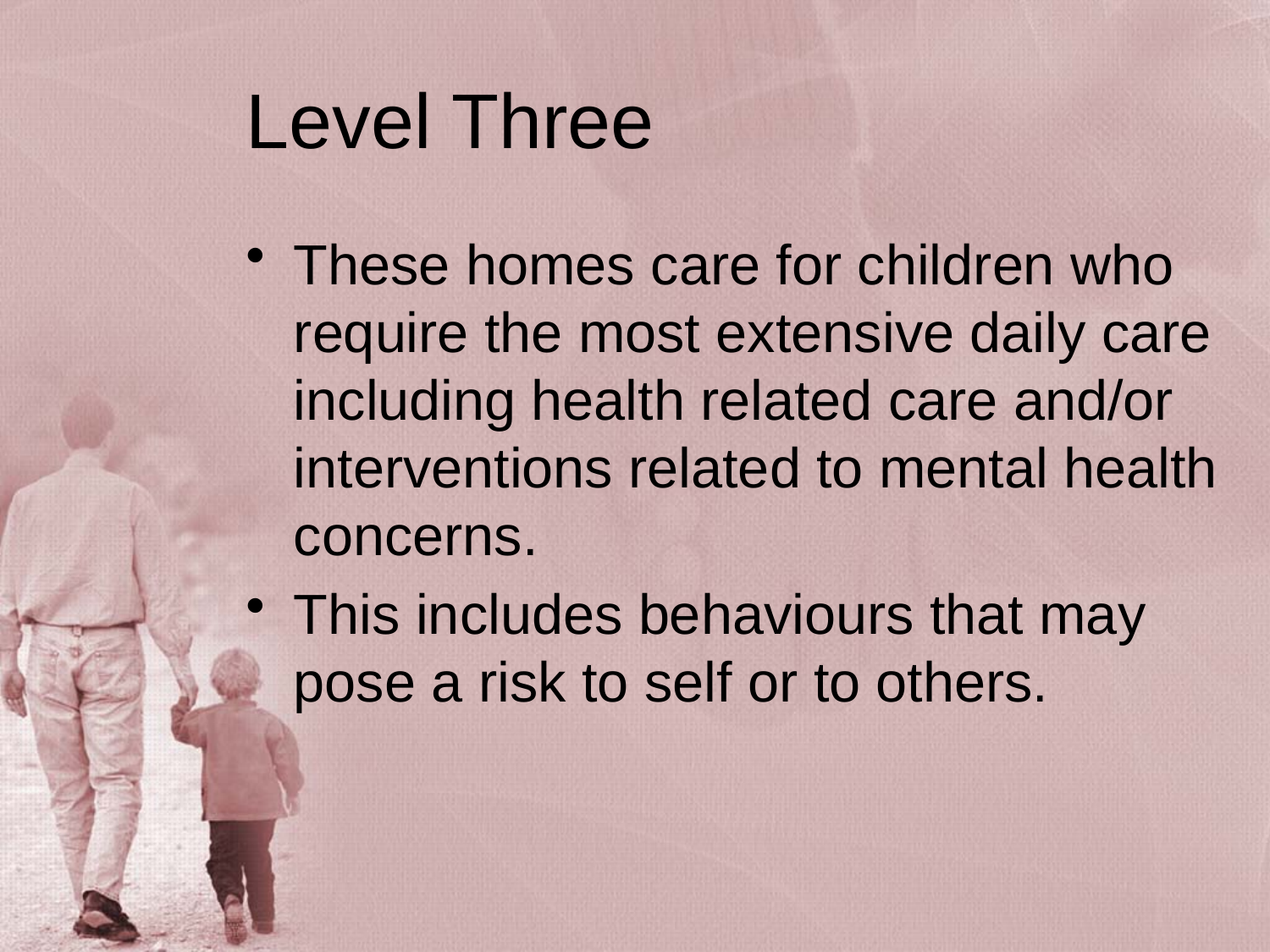

# Level Three
These homes care for children who require the most extensive daily care including health related care and/or interventions related to mental health concerns.
This includes behaviours that may pose a risk to self or to others.